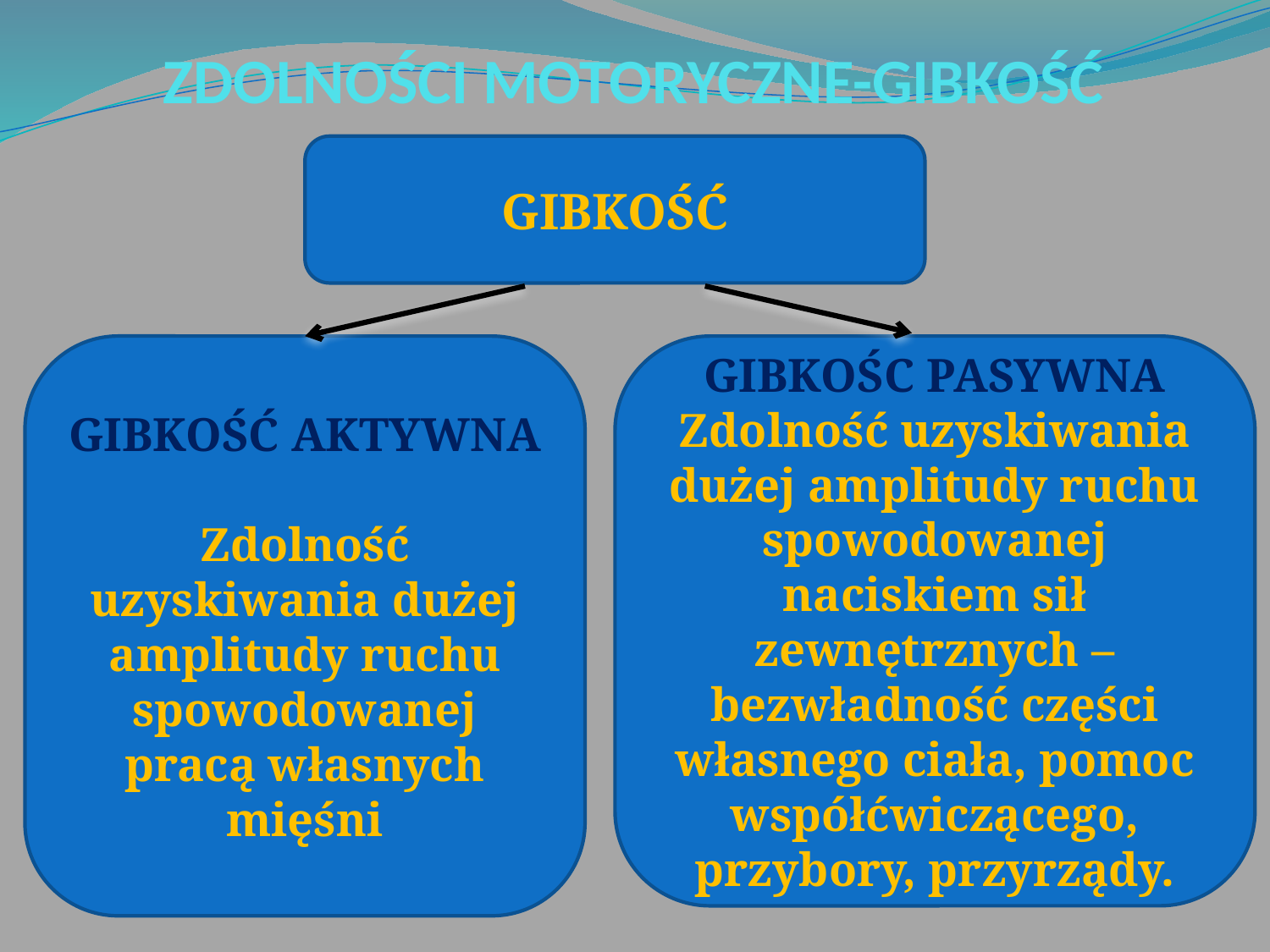

# ZDOLNOŚCI MOTORYCZNE-GIBKOŚĆ
GIBKOŚĆ

GIBKOŚĆ AKTYWNA

Zdolność uzyskiwania dużej amplitudy ruchu spowodowanej pracą własnych mięśni
GIBKOŚC PASYWNA
Zdolność uzyskiwania dużej amplitudy ruchu spowodowanej naciskiem sił zewnętrznych – bezwładność części własnego ciała, pomoc współćwiczącego, przybory, przyrządy.